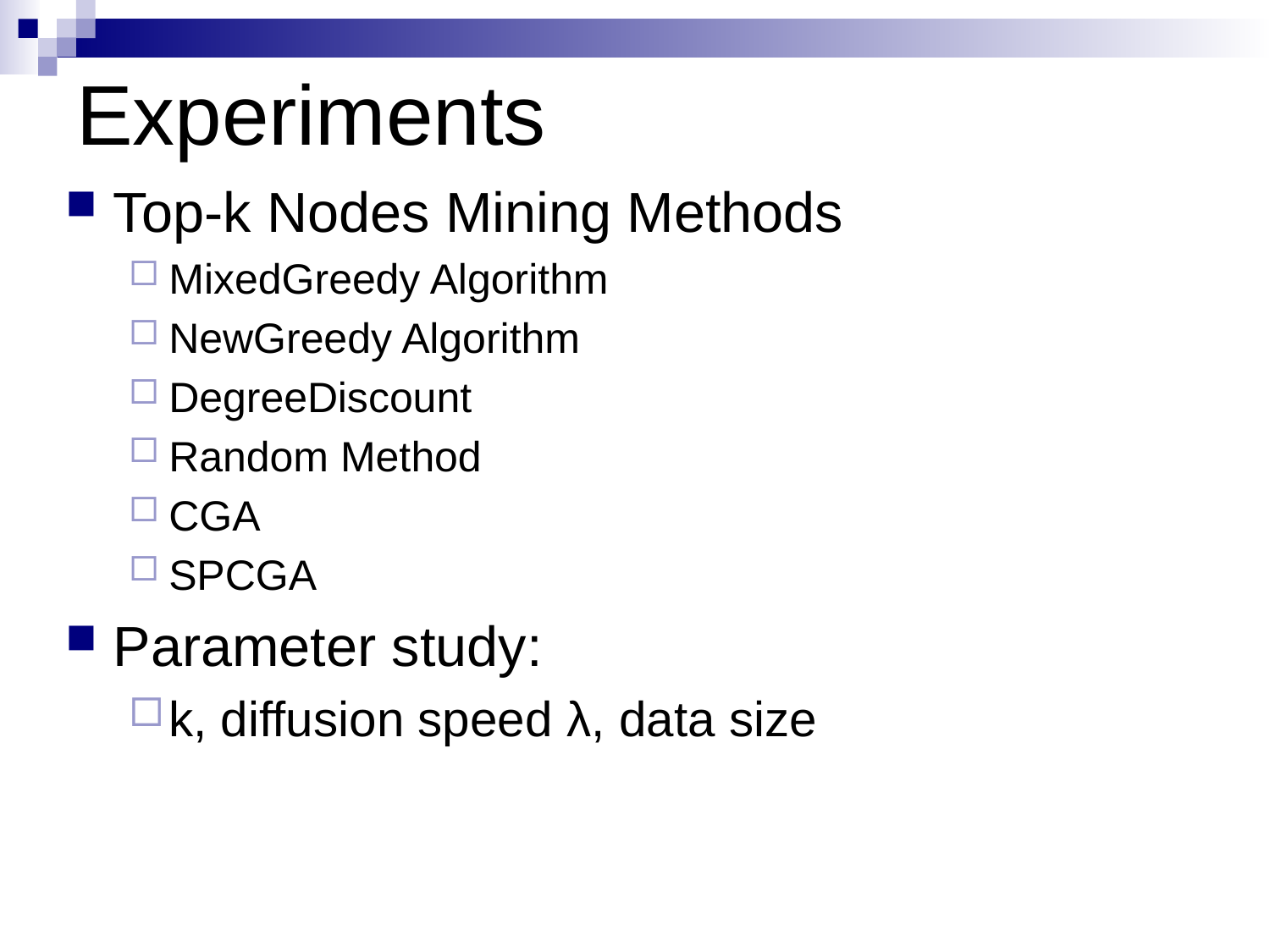

# Experiments
Top-k Nodes Mining Methods
MixedGreedy Algorithm
NewGreedy Algorithm
DegreeDiscount
Random Method
CGA
SPCGA
Parameter study:
k, diffusion speed λ, data size